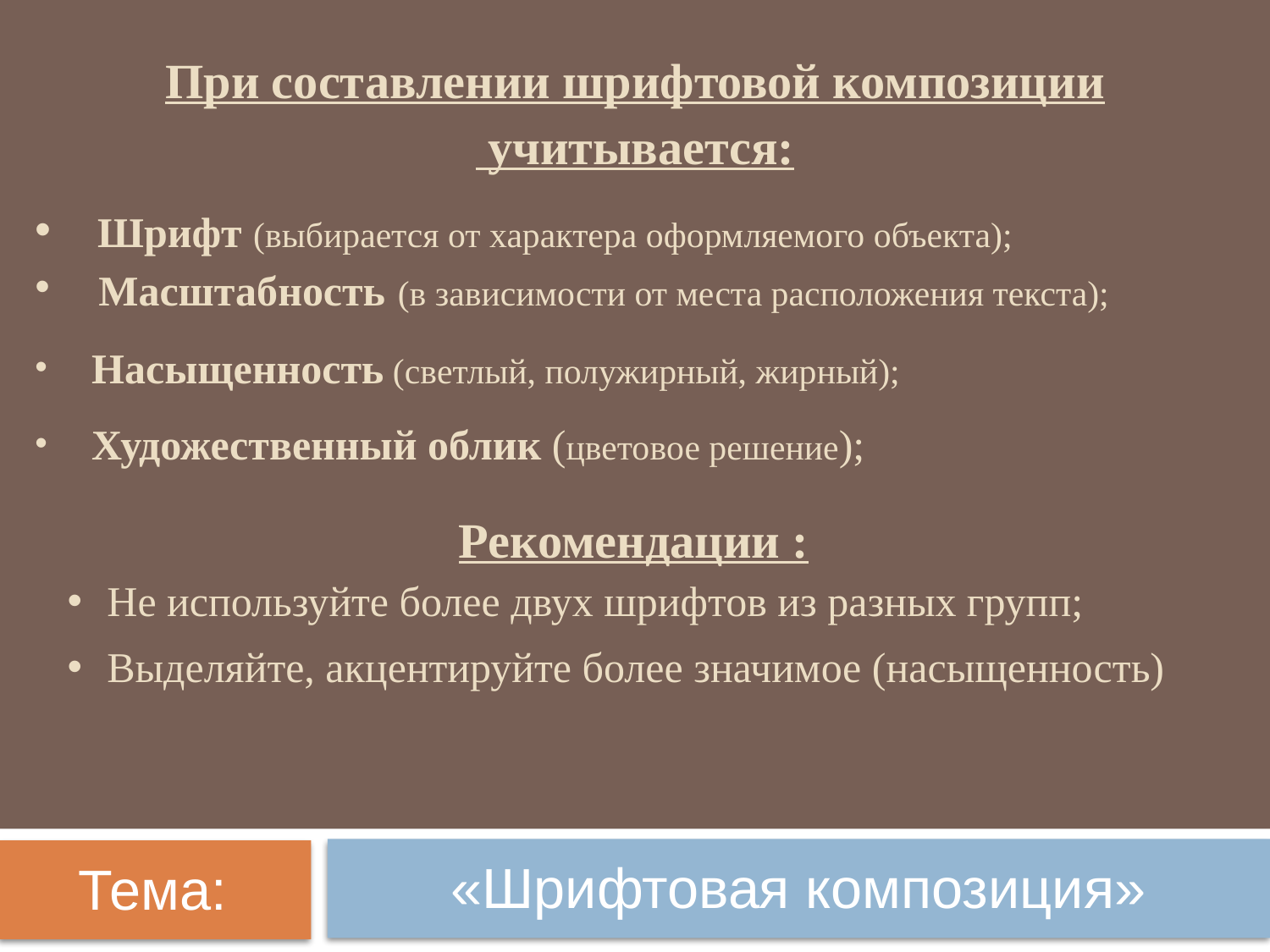

При составлении шрифтовой композиции

 учитывается:
  Шрифт (выбирается от характера оформляемого объекта);
Масштабность (в зависимости от места расположения текста);
 Насыщенность (светлый, полужирный, жирный);
 Художественный облик (цветовое решение);

Рекомендации :
Не используйте более двух шрифтов из разных групп;

Выделяйте, акцентируйте более значимое (насыщенность)
«Шрифтовая композиция»
Тема: